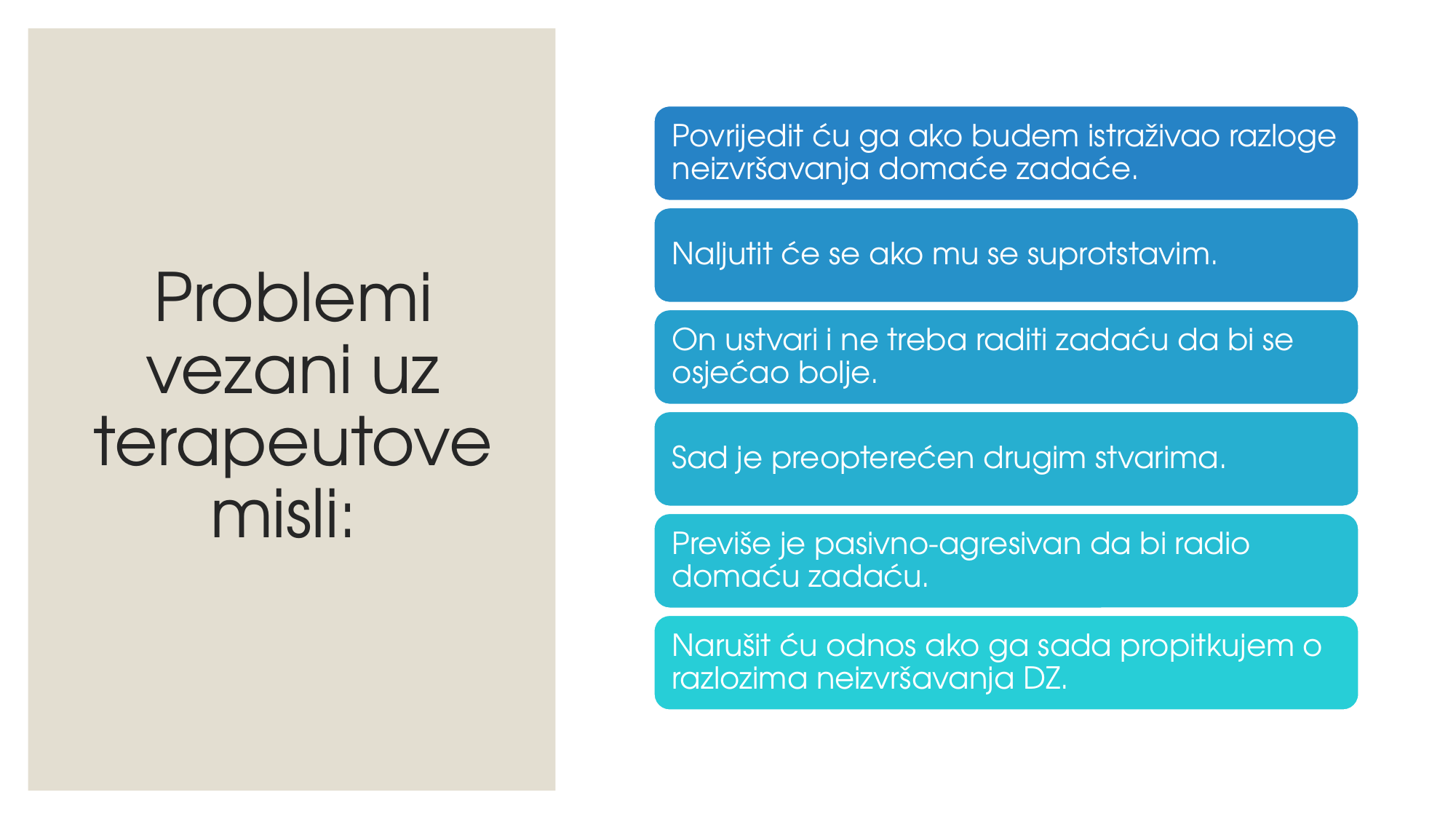

# Problemi vezani uz terapeutove misli:
Povrijedit ću ga ako budem istraživao razloge neizvršavanja domaće zadaće.
Naljutit će se ako mu se suprotstavim.
On ustvari i ne treba raditi zadaću da bi se osjećao bolje.
Sad je preopterećen drugim stvarima.
Previše je pasivno-agresivan da bi radio domaću zadaću.
Narušit ću odnos ako ga sada propitkujem o razlozima neizvršavanja DZ.